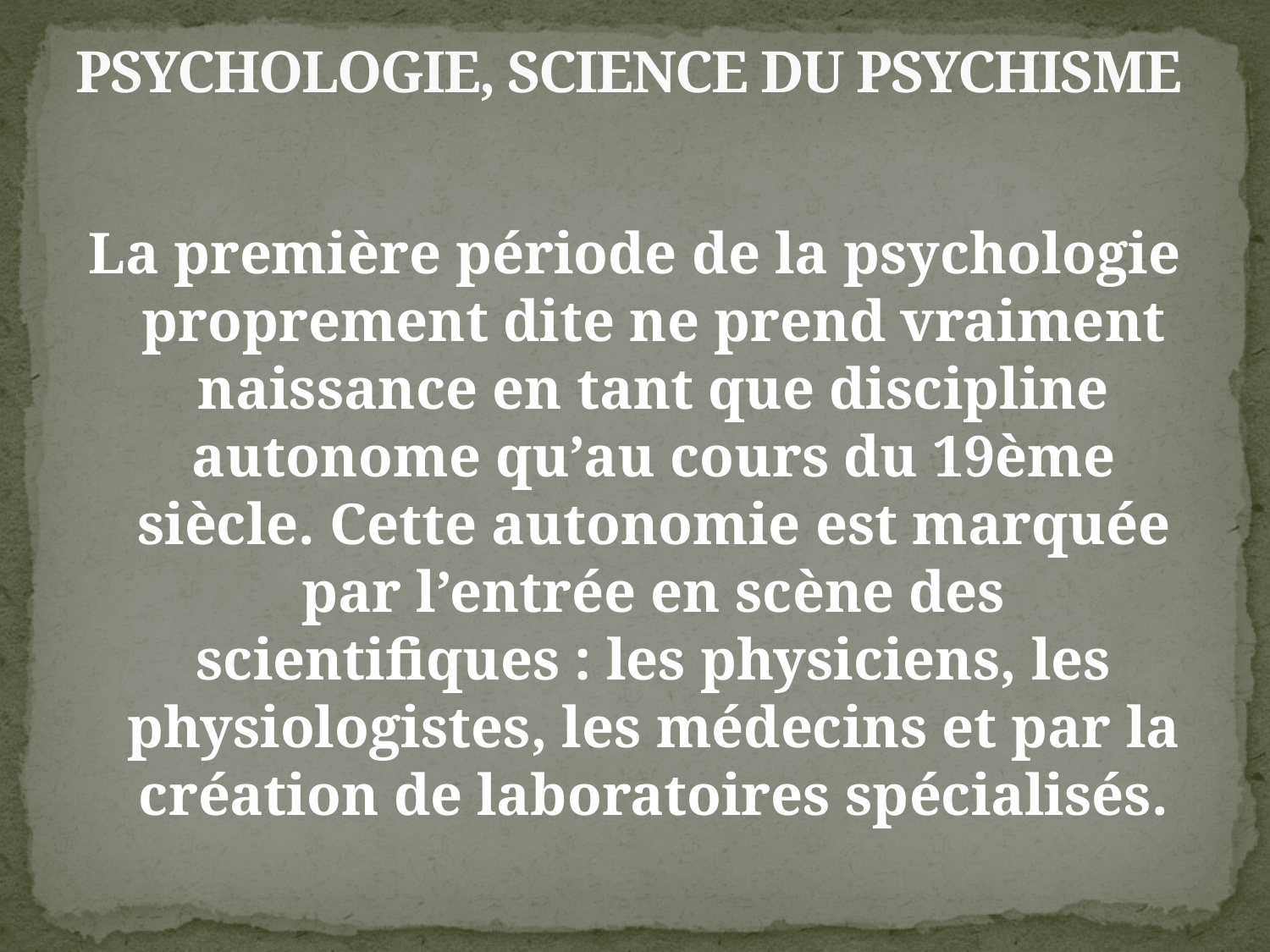

# PSYCHOLOGIE, SCIENCE DU PSYCHISME
La première période de la psychologie proprement dite ne prend vraiment naissance en tant que discipline autonome qu’au cours du 19ème siècle. Cette autonomie est marquée par l’entrée en scène des scientifiques : les physiciens, les physiologistes, les médecins et par la création de laboratoires spécialisés.